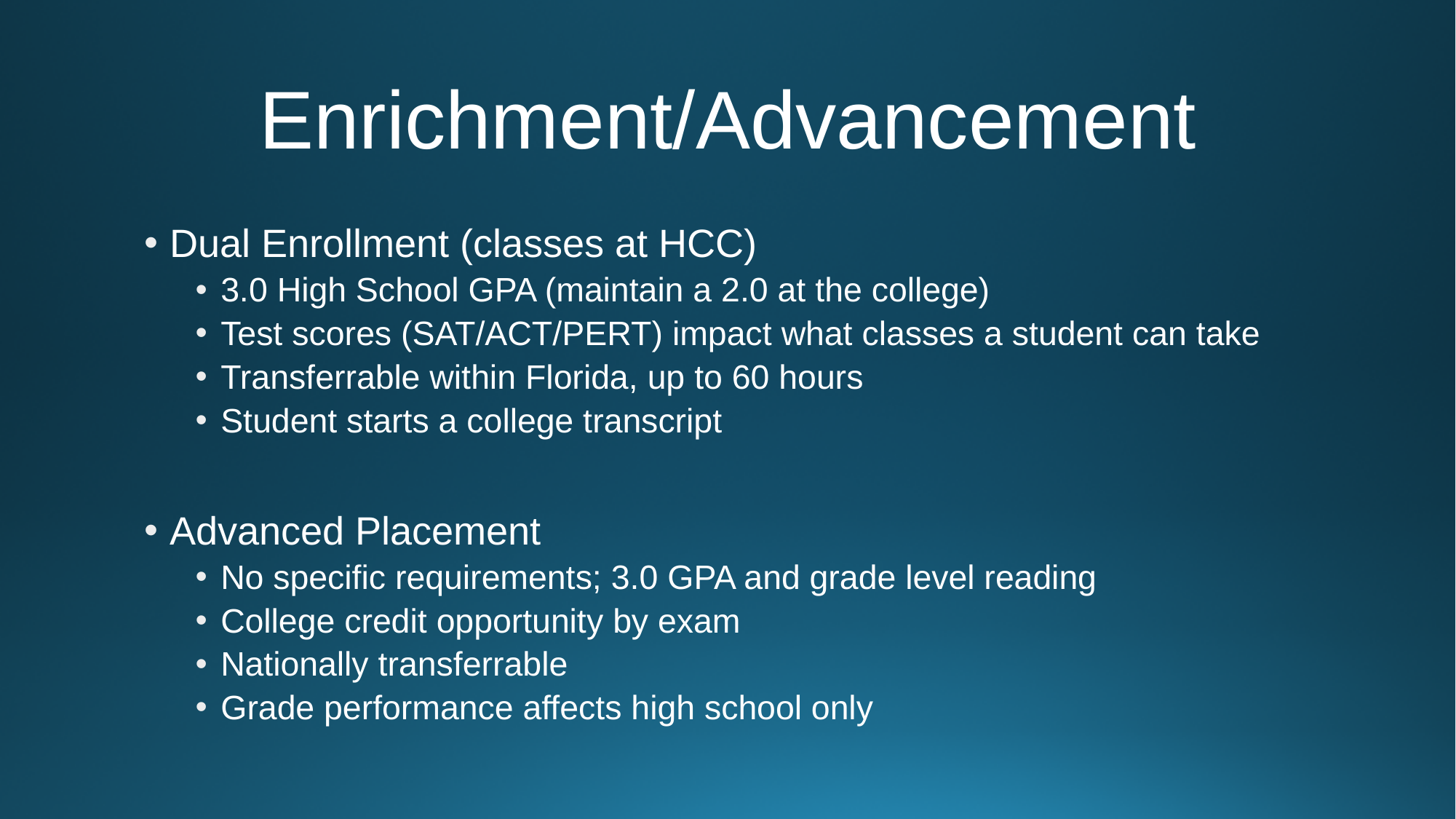

# Enrichment/Advancement
Dual Enrollment (classes at HCC)
3.0 High School GPA (maintain a 2.0 at the college)
Test scores (SAT/ACT/PERT) impact what classes a student can take
Transferrable within Florida, up to 60 hours
Student starts a college transcript

Advanced Placement
No specific requirements; 3.0 GPA and grade level reading
College credit opportunity by exam
Nationally transferrable
Grade performance affects high school only